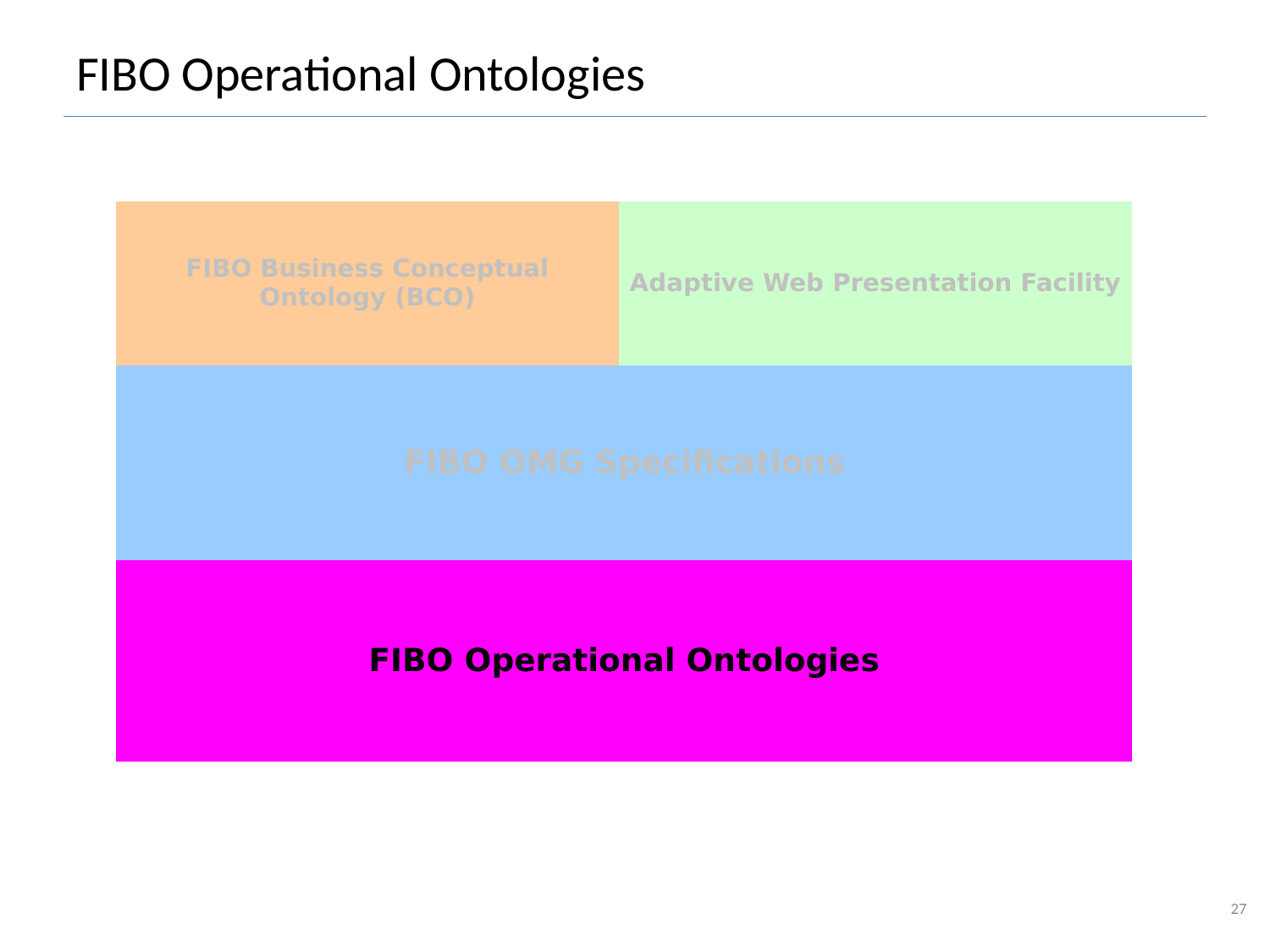

# FIBO Operational Ontologies
| FIBO Business Conceptual Ontology (BCO) | Adaptive Web Presentation Facility |
| --- | --- |
| FIBO OMG Specifications |  |
| FIBO Operational Ontologies |  |
27